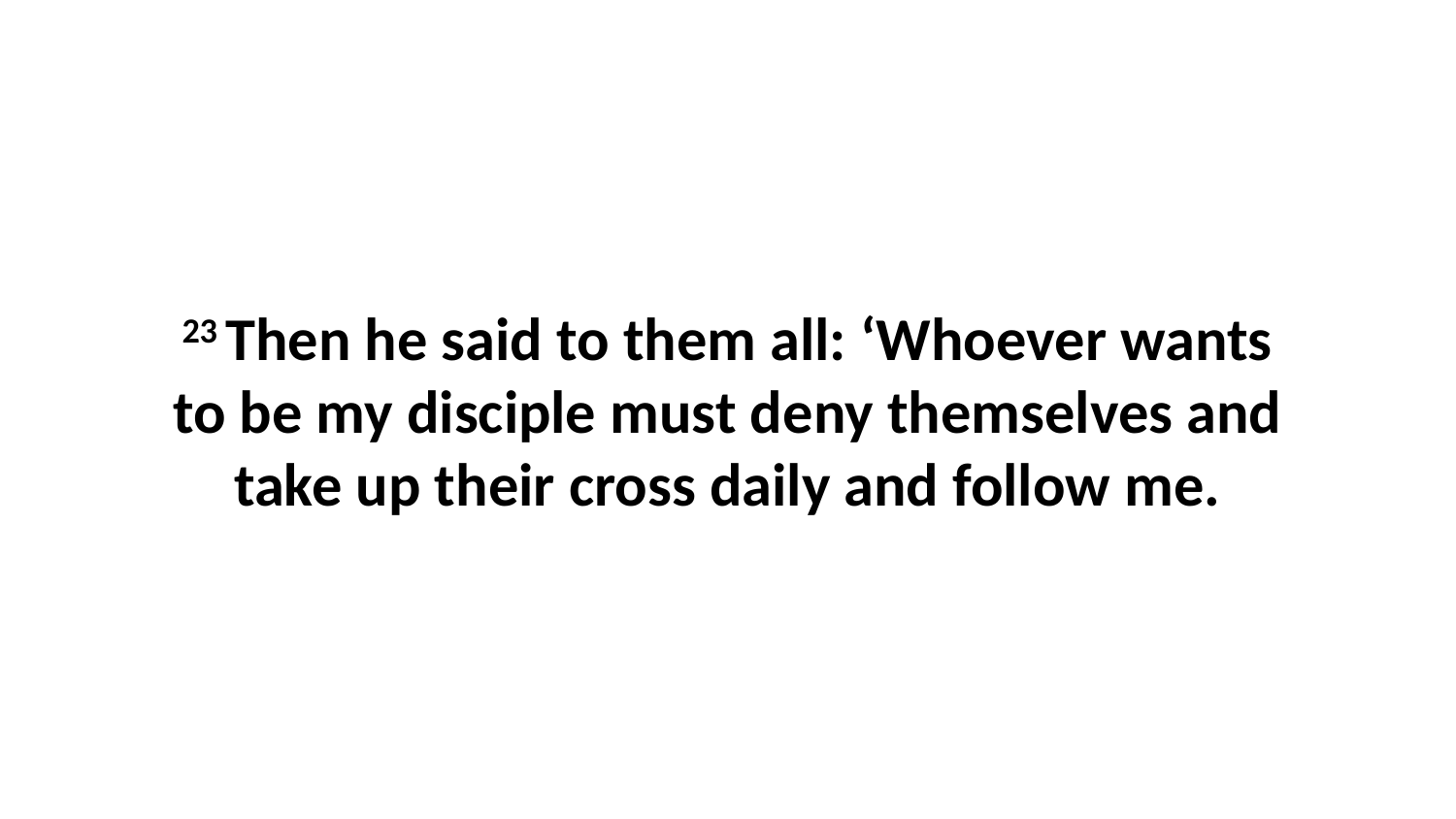

23 Then he said to them all: ‘Whoever wants to be my disciple must deny themselves and take up their cross daily and follow me.